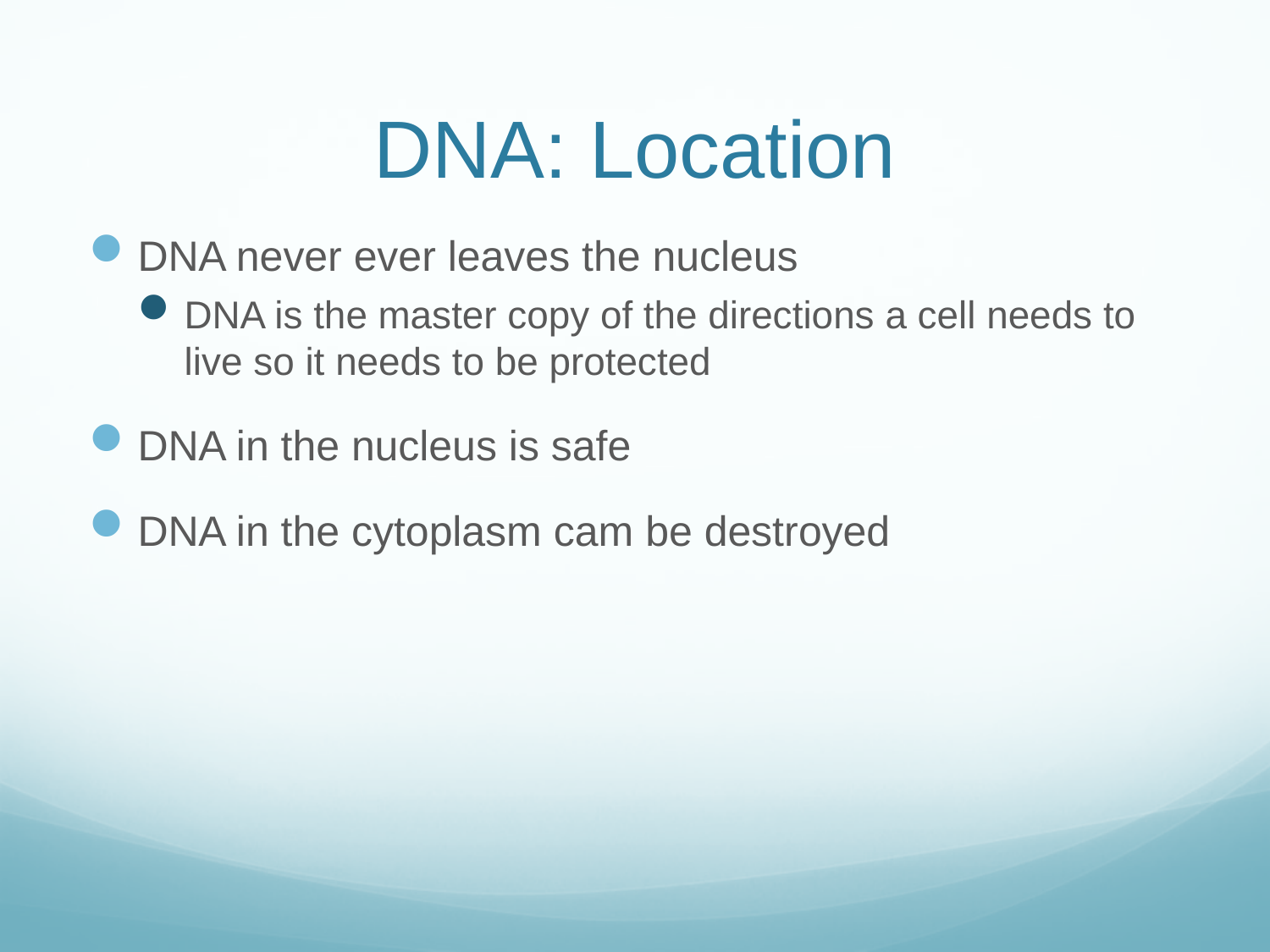

# DNA: Location
DNA never ever leaves the nucleus
DNA is the master copy of the directions a cell needs to live so it needs to be protected
DNA in the nucleus is safe
DNA in the cytoplasm cam be destroyed